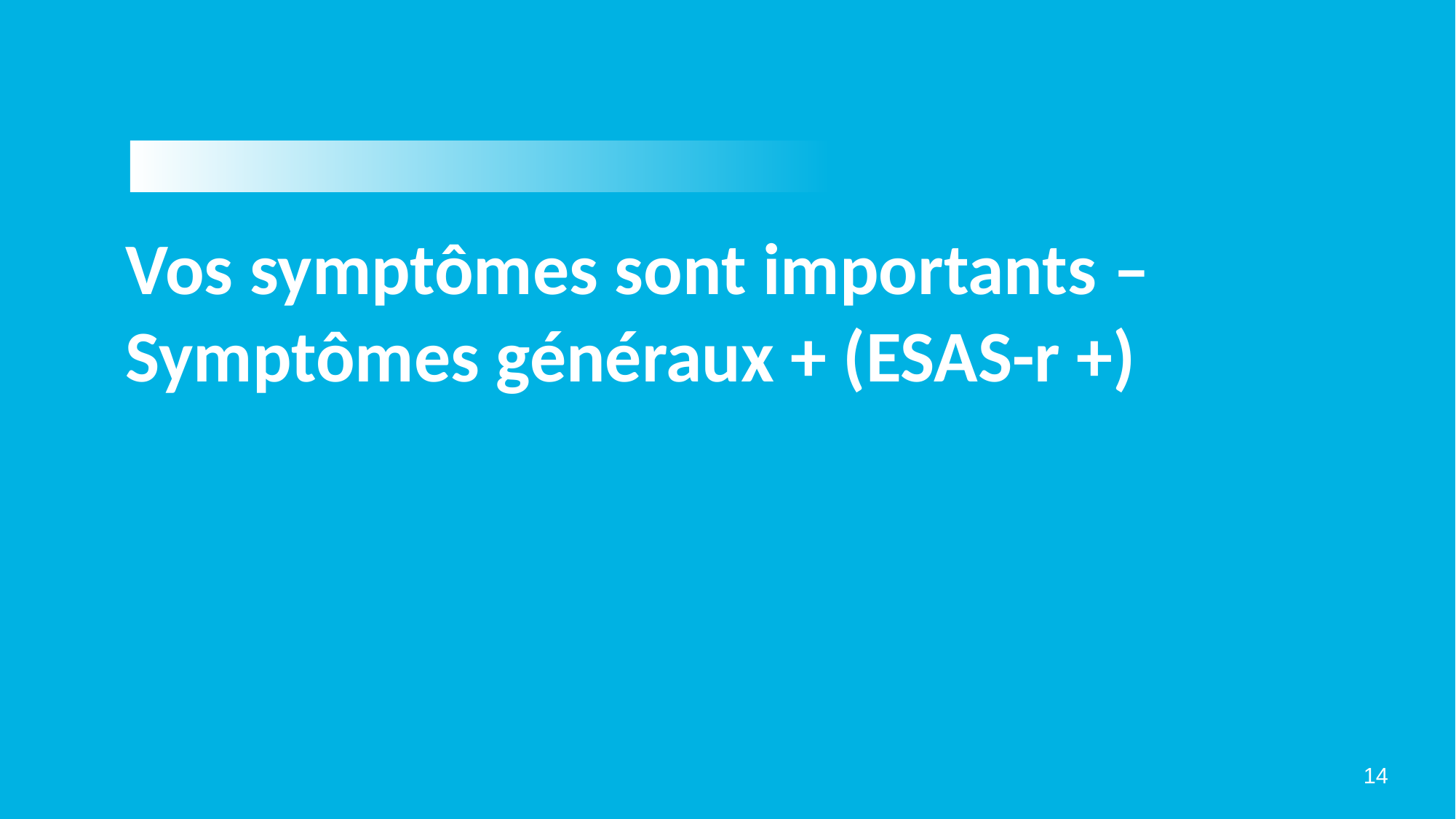

# Vos symptômes sont importants – Symptômes généraux + (ESAS-r +)